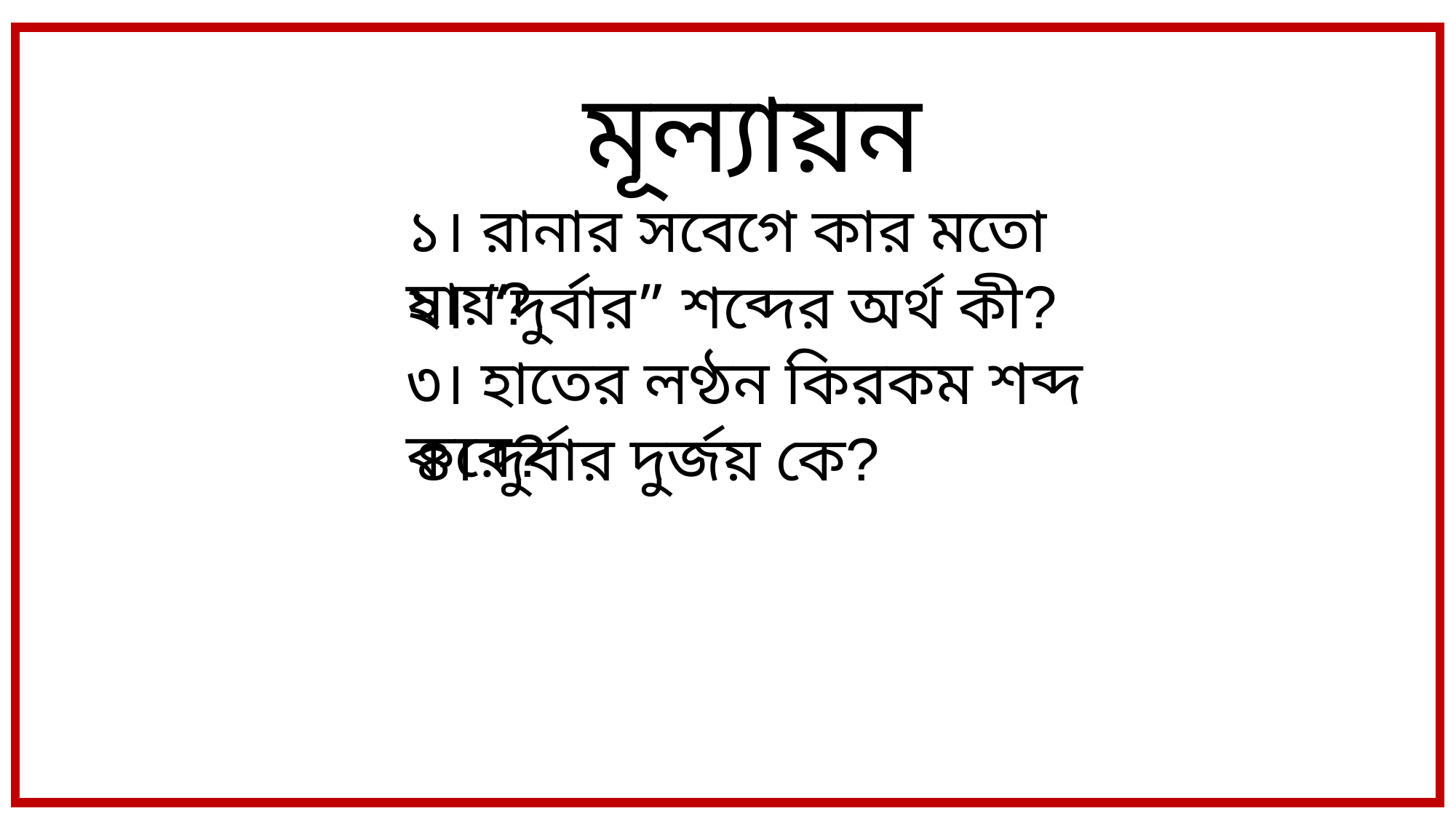

মূল্যায়ন
১। রানার সবেগে কার মতো যায়?
২। “দুর্বার” শব্দের অর্থ কী?
৩। হাতের লণ্ঠন কিরকম শব্দ করে?
৪। দুর্বার দুর্জয় কে?